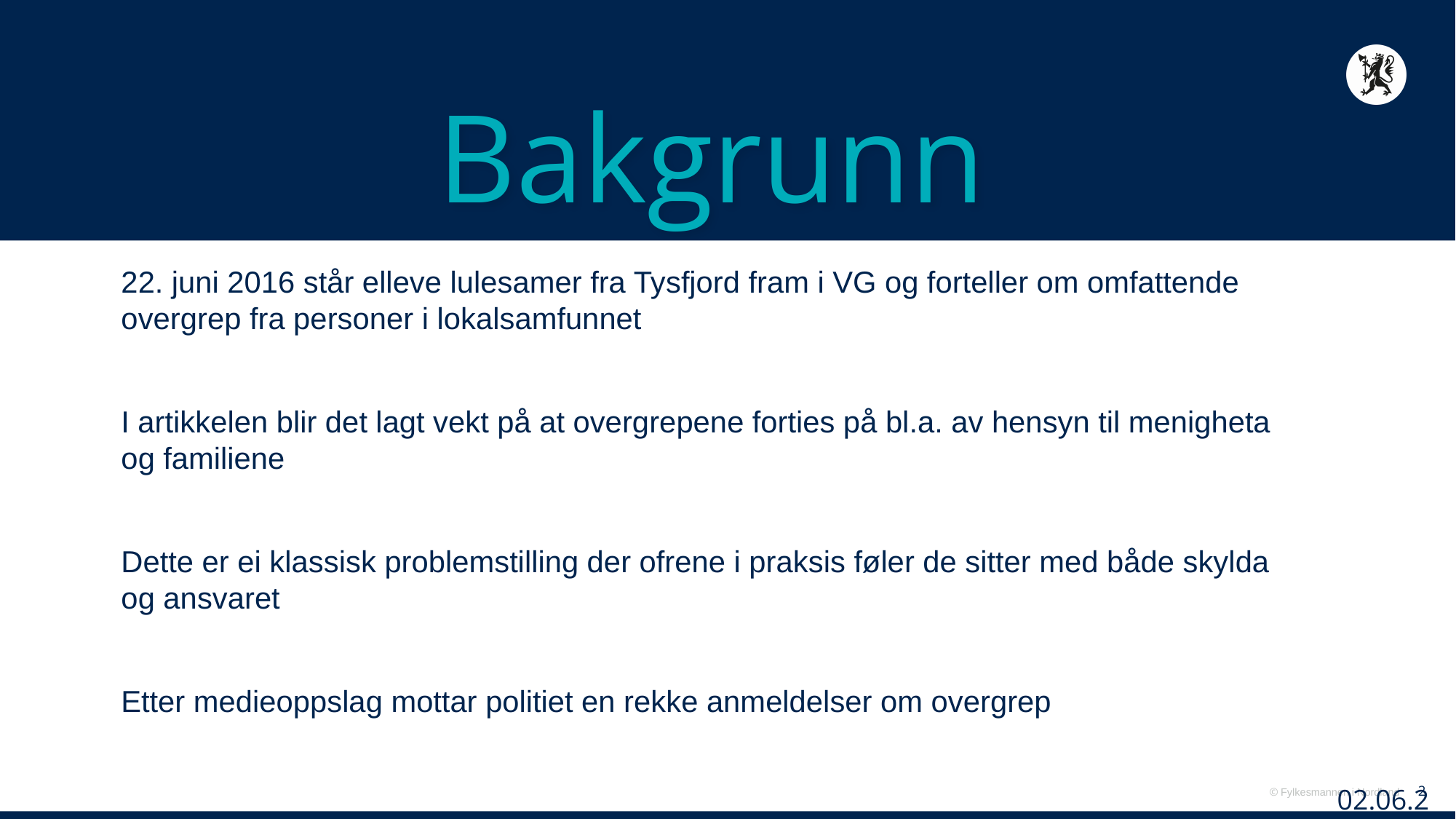

# Bakgrunn
22. juni 2016 står elleve lulesamer fra Tysfjord fram i VG og forteller om omfattende overgrep fra personer i lokalsamfunnet

I artikkelen blir det lagt vekt på at overgrepene forties på bl.a. av hensyn til menigheta og familiene

Dette er ei klassisk problemstilling der ofrene i praksis føler de sitter med både skylda og ansvaret

Etter medieoppslag mottar politiet en rekke anmeldelser om overgrep
02.06.2020